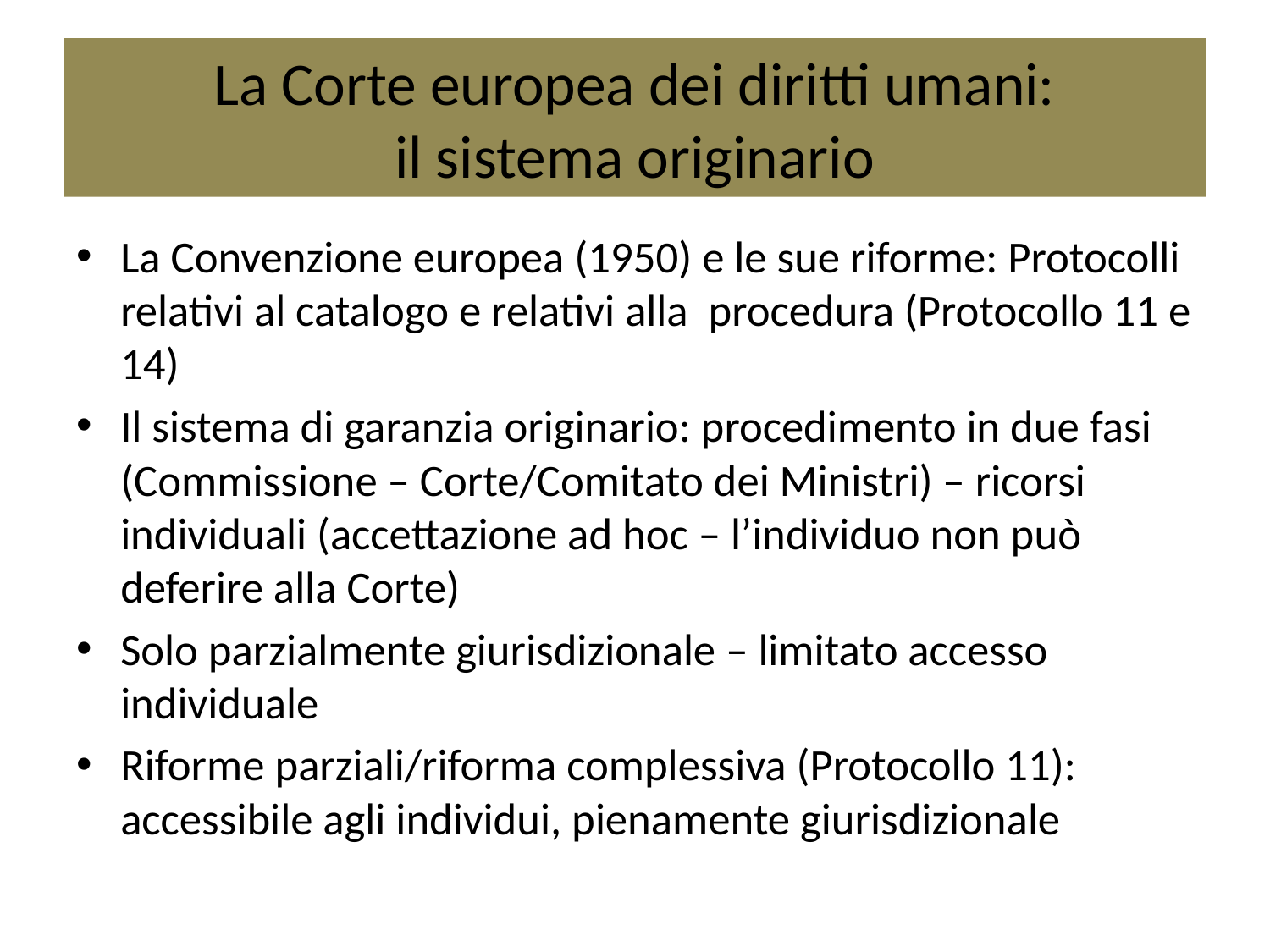

# La Corte europea dei diritti umani: il sistema originario
La Convenzione europea (1950) e le sue riforme: Protocolli  relativi al catalogo e relativi alla  procedura (Protocollo 11 e 14)
Il sistema di garanzia originario: procedimento in due fasi (Commissione – Corte/Comitato dei Ministri) – ricorsi individuali (accettazione ad hoc – l’individuo non può deferire alla Corte)
Solo parzialmente giurisdizionale – limitato accesso individuale
Riforme parziali/riforma complessiva (Protocollo 11): accessibile agli individui, pienamente giurisdizionale